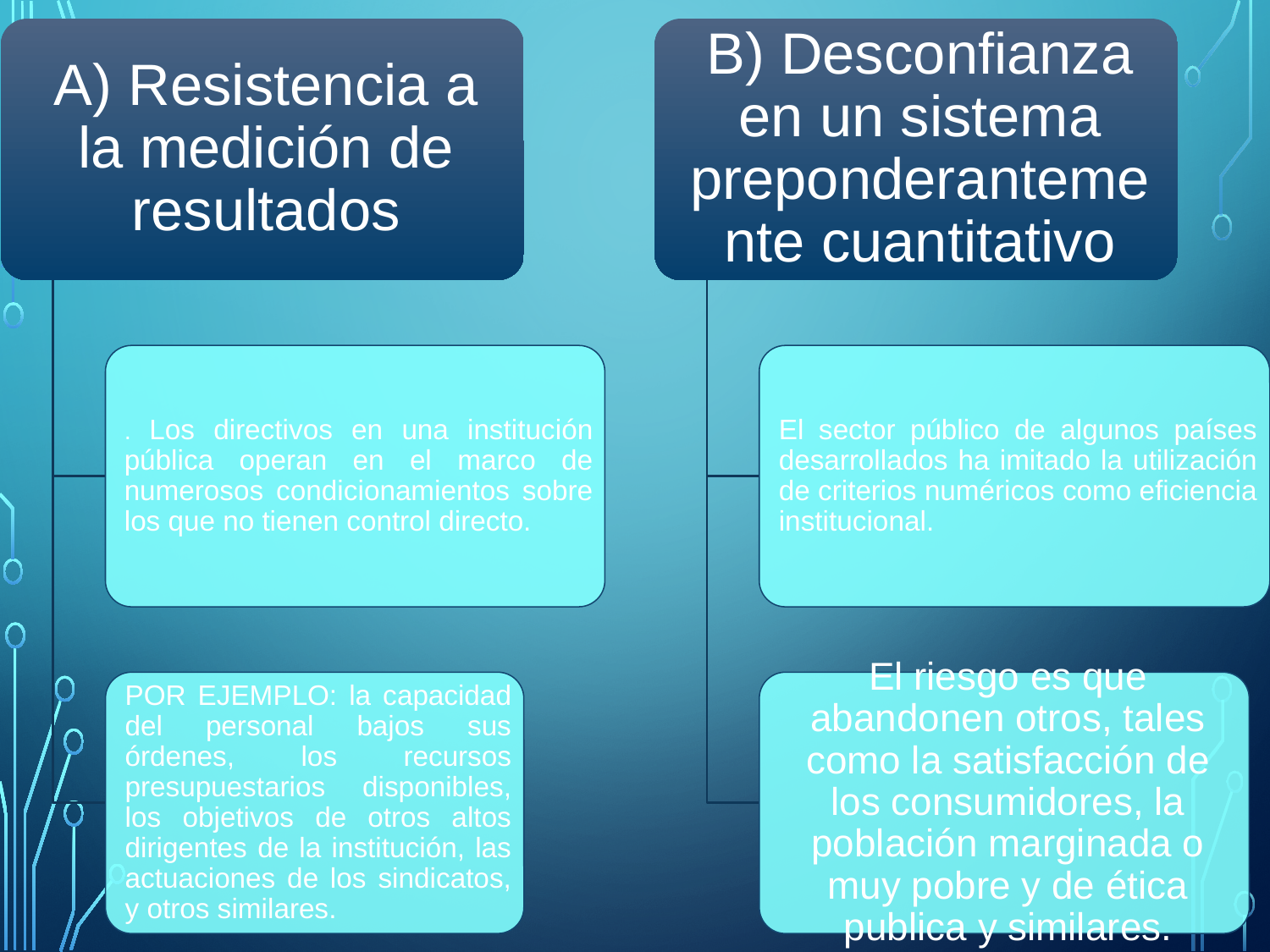

A) Resistencia a la medición de resultados
. Los directivos en una institución pública operan en el marco de numerosos condicionamientos sobre los que no tienen control directo.
POR EJEMPLO: la capacidad del personal bajos sus órdenes, los recursos presupuestarios disponibles, los objetivos de otros altos dirigentes de la institución, las actuaciones de los sindicatos, y otros similares.
B) Desconfianza en un sistema preponderantemente cuantitativo
El sector público de algunos países desarrollados ha imitado la utilización de criterios numéricos como eficiencia institucional.
El riesgo es que abandonen otros, tales como la satisfacción de los consumidores, la población marginada o muy pobre y de ética publica y similares.